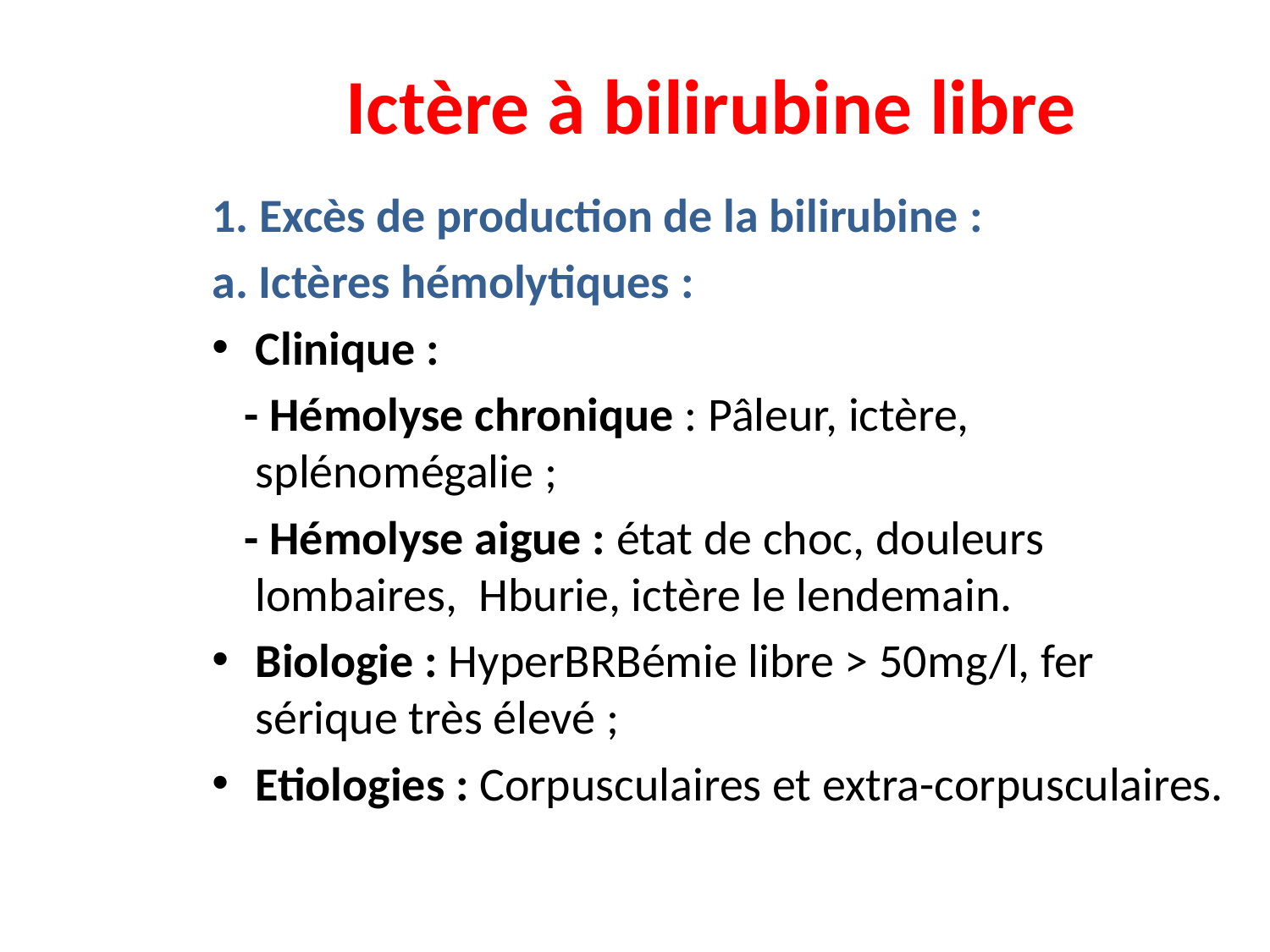

# Ictère à bilirubine libre
1. Excès de production de la bilirubine :
a. Ictères hémolytiques :
Clinique :
   - Hémolyse chronique : Pâleur, ictère, splénomégalie ;
   - Hémolyse aigue : état de choc, douleurs lombaires,  Hburie, ictère le lendemain.
Biologie : HyperBRBémie libre > 50mg/l, fer sérique très élevé ;
Etiologies : Corpusculaires et extra-corpusculaires.